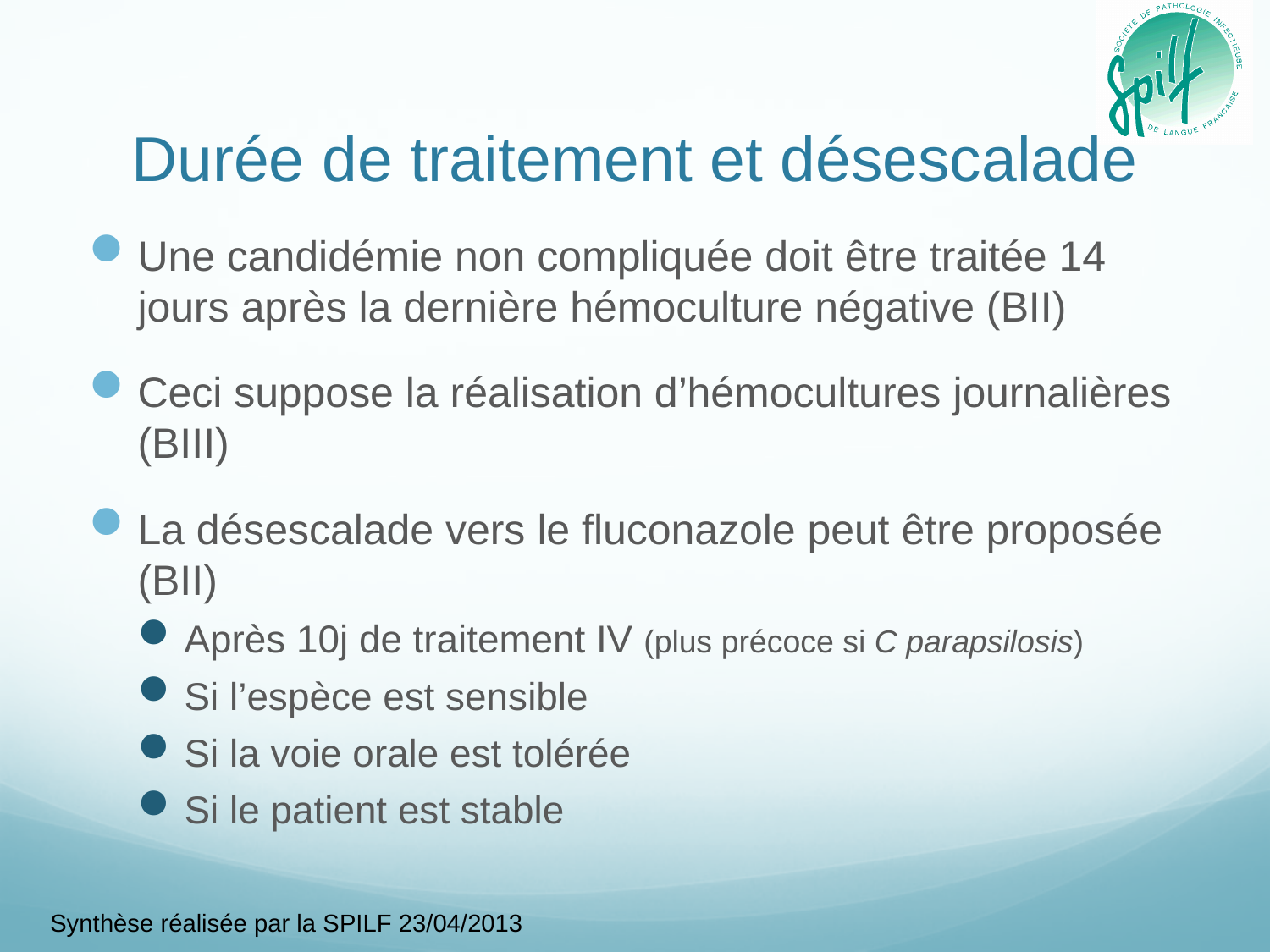

# Durée de traitement et désescalade
Une candidémie non compliquée doit être traitée 14 jours après la dernière hémoculture négative (BII)
Ceci suppose la réalisation d’hémocultures journalières (BIII)
La désescalade vers le fluconazole peut être proposée (BII)
Après 10j de traitement IV (plus précoce si C parapsilosis)
Si l’espèce est sensible
Si la voie orale est tolérée
Si le patient est stable
Synthèse réalisée par la SPILF 23/04/2013